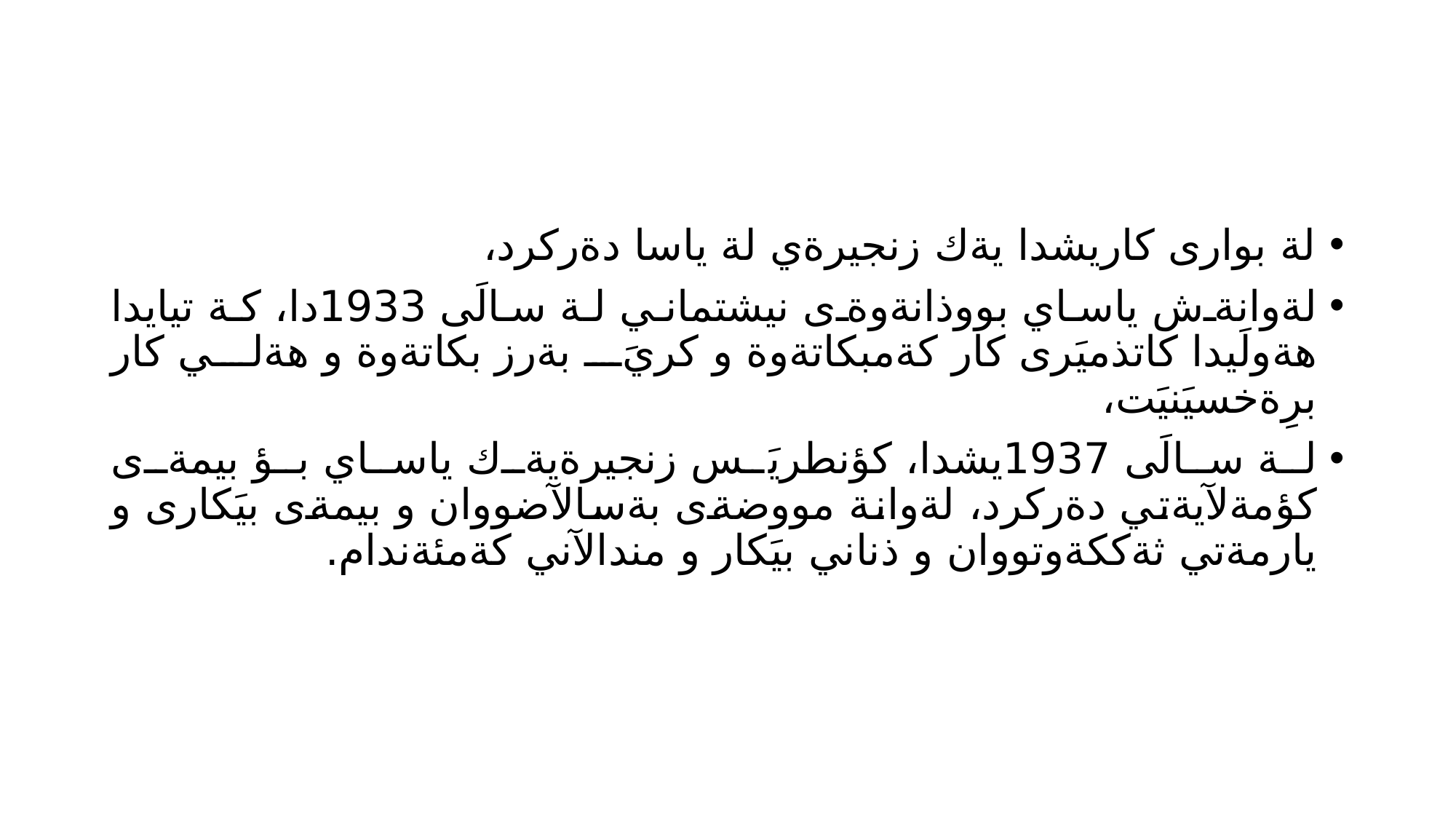

#
لة بوارى كاريشدا يةك زنجيرةي لة ياسا دةركرد،
لةوانةش ياساي بووذانةوةى نيشتماني لة سالَى 1933دا، كة تيايدا هةولَيدا كاتذميَرى كار كةمبكاتةوة و كريَ بةرز بكاتةوة و هةلي كار برِةخسيَنيَت،
لة سالَى 1937يشدا، كؤنطريَس زنجيرةيةك ياساي بؤ بيمةى كؤمةلآيةتي دةركرد، لةوانة مووضةى بةسالآضووان و بيمةى بيَكارى و يارمةتي ثةككةوتووان و ذناني بيَكار و مندالآني كةمئةندام.